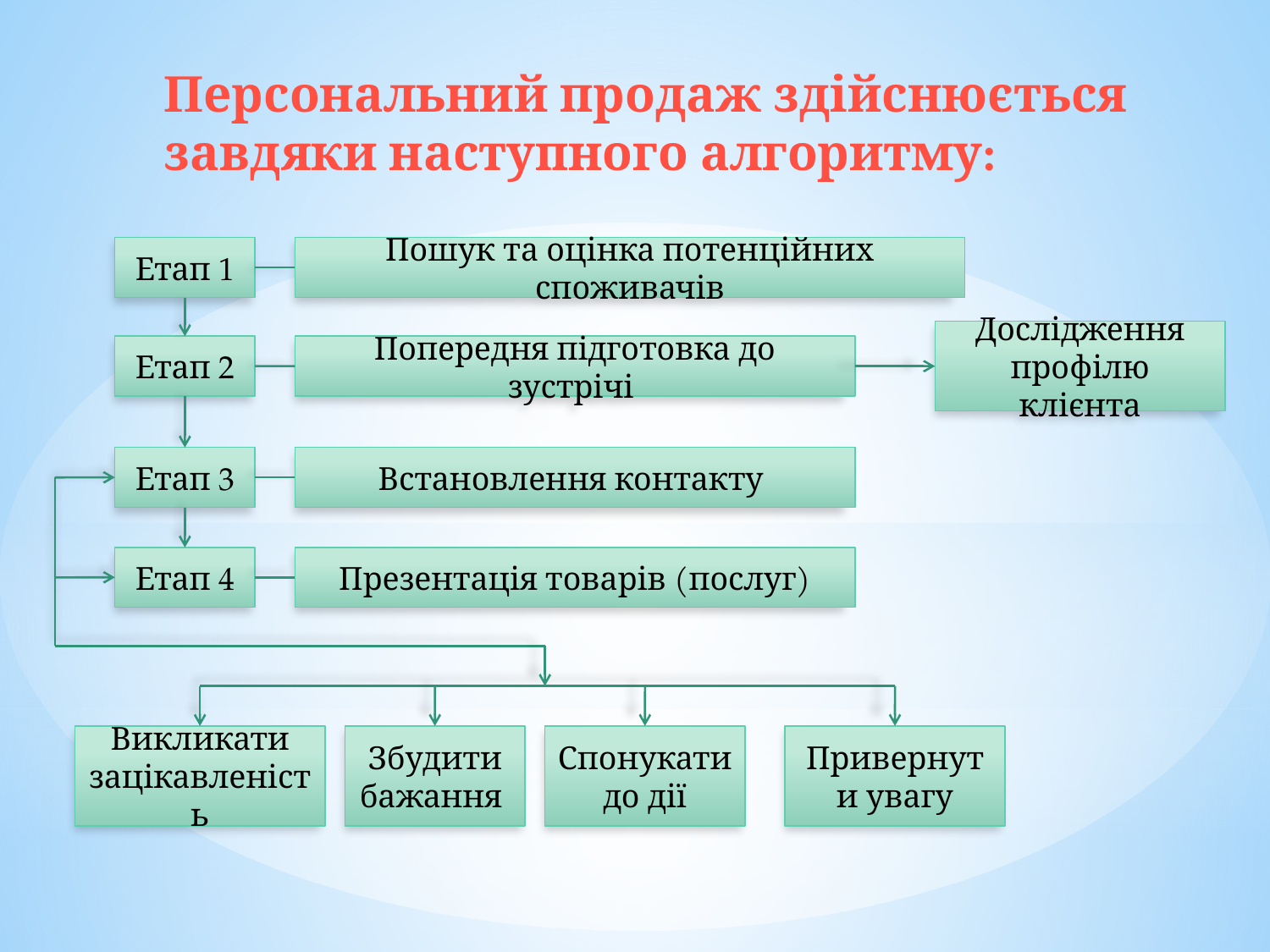

Персональний продаж здійснюється завдяки наступного алгоритму:
Етап 1
Пошук та оцінка потенційних споживачів
Дослідження профілю клієнта
Етап 2
Попередня підготовка до зустрічі
Етап 3
Встановлення контакту
Етап 4
Презентація товарів (послуг)
Викликати зацікавленість
Збудити бажання
Спонукати до дії
Привернути увагу